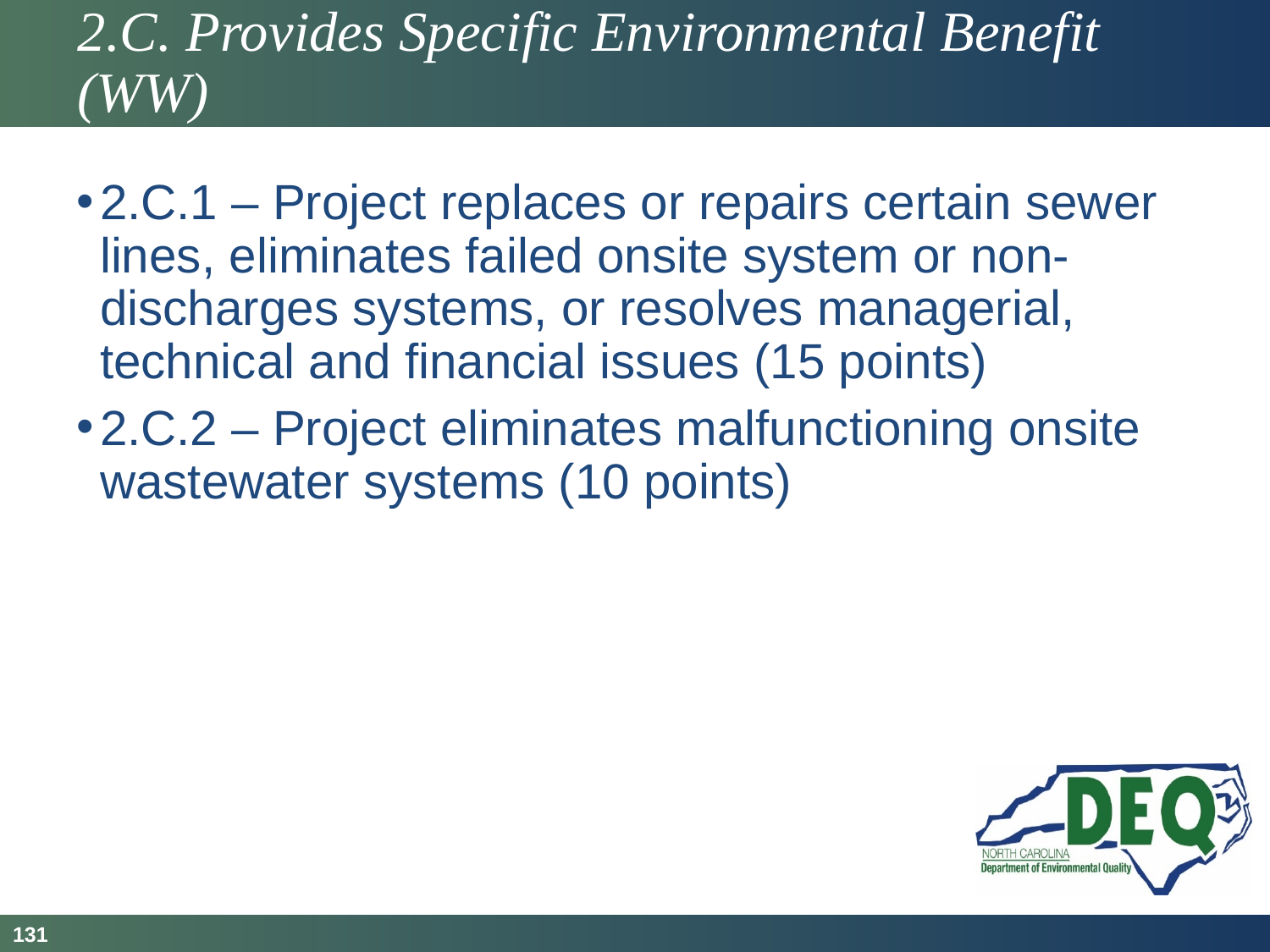

# 2.C. Provides Specific Environmental Benefit (WW)
2.C.1 – Project replaces or repairs certain sewer lines, eliminates failed onsite system or non-discharges systems, or resolves managerial, technical and financial issues (15 points)
2.C.2 – Project eliminates malfunctioning onsite wastewater systems (10 points)
131